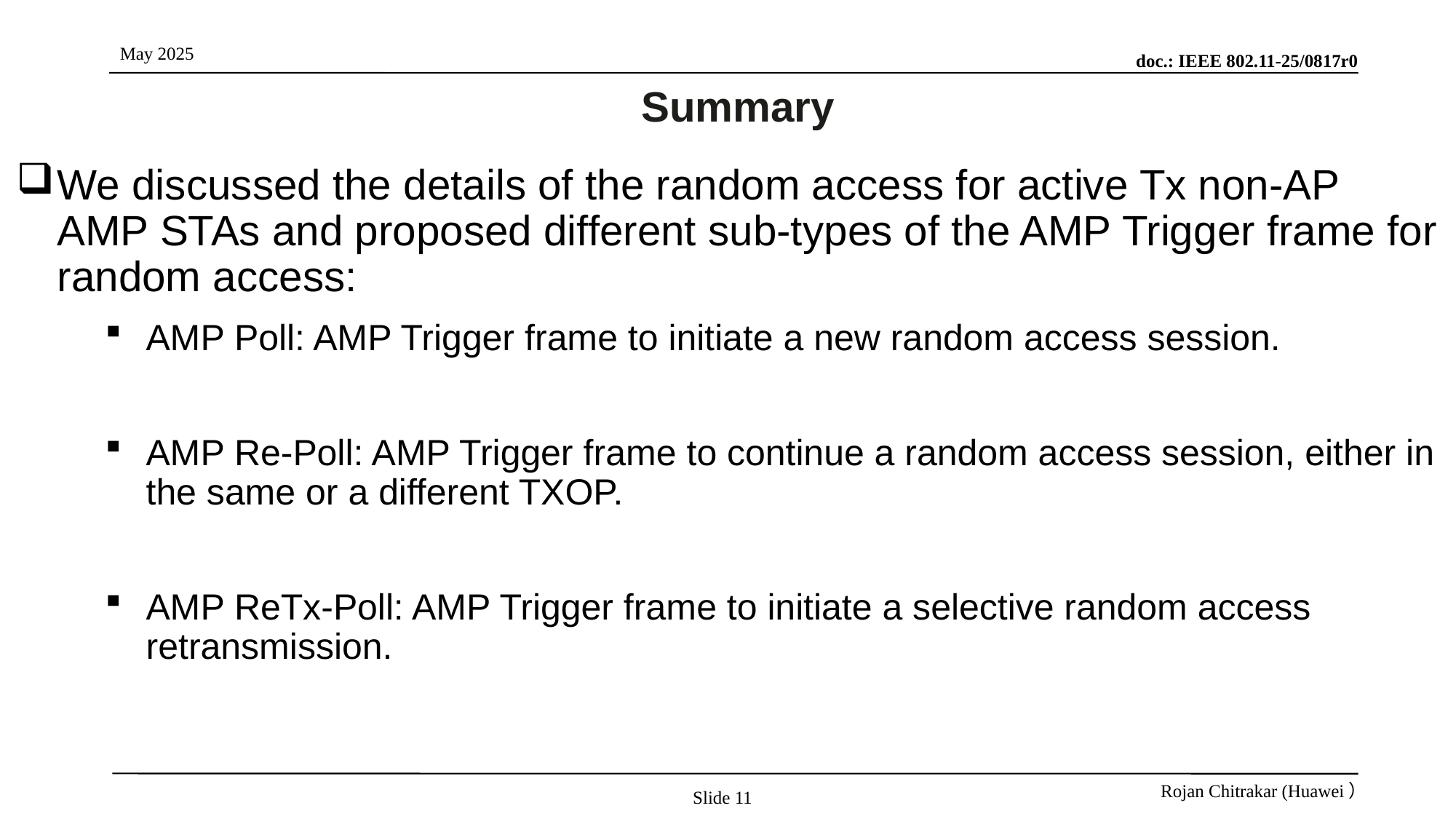

# Summary
We discussed the details of the random access for active Tx non-AP AMP STAs and proposed different sub-types of the AMP Trigger frame for random access:
AMP Poll: AMP Trigger frame to initiate a new random access session.

AMP Re-Poll: AMP Trigger frame to continue a random access session, either in the same or a different TXOP.

AMP ReTx-Poll: AMP Trigger frame to initiate a selective random access retransmission.

Slide 11